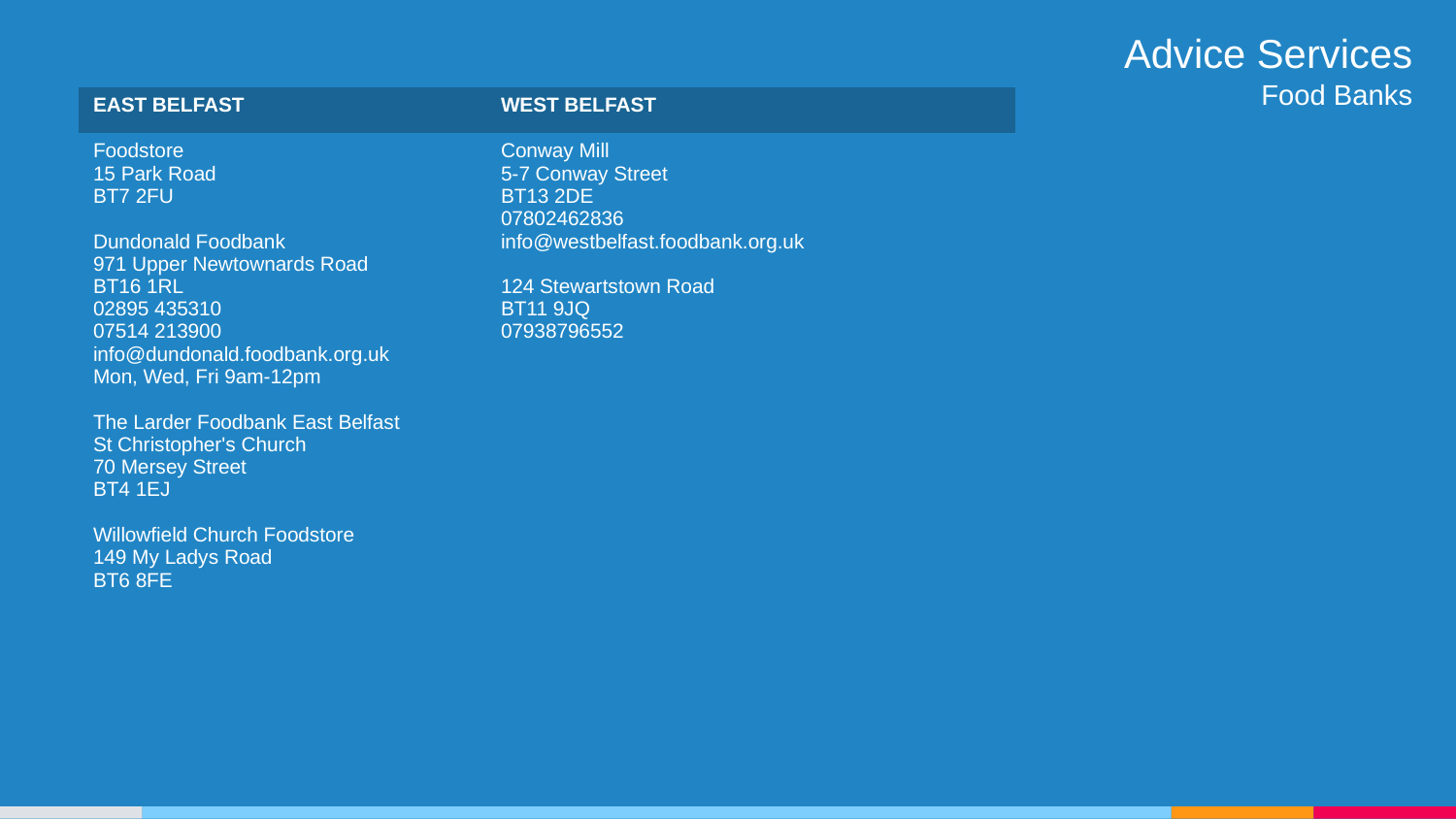

Advice Services
Food Banks
| EAST BELFAST | WEST BELFAST |
| --- | --- |
| Foodstore 15 Park Road BT7 2FU Dundonald Foodbank 971 Upper Newtownards Road BT16 1RL 02895 435310 07514 213900 info@dundonald.foodbank.org.uk Mon, Wed, Fri 9am-12pm The Larder Foodbank East Belfast St Christopher's Church 70 Mersey Street BT4 1EJ Willowfield Church Foodstore 149 My Ladys Road BT6 8FE | Conway Mill 5-7 Conway Street BT13 2DE 07802462836 info@westbelfast.foodbank.org.uk 124 Stewartstown Road BT11 9JQ 07938796552foodbank.org.uk |